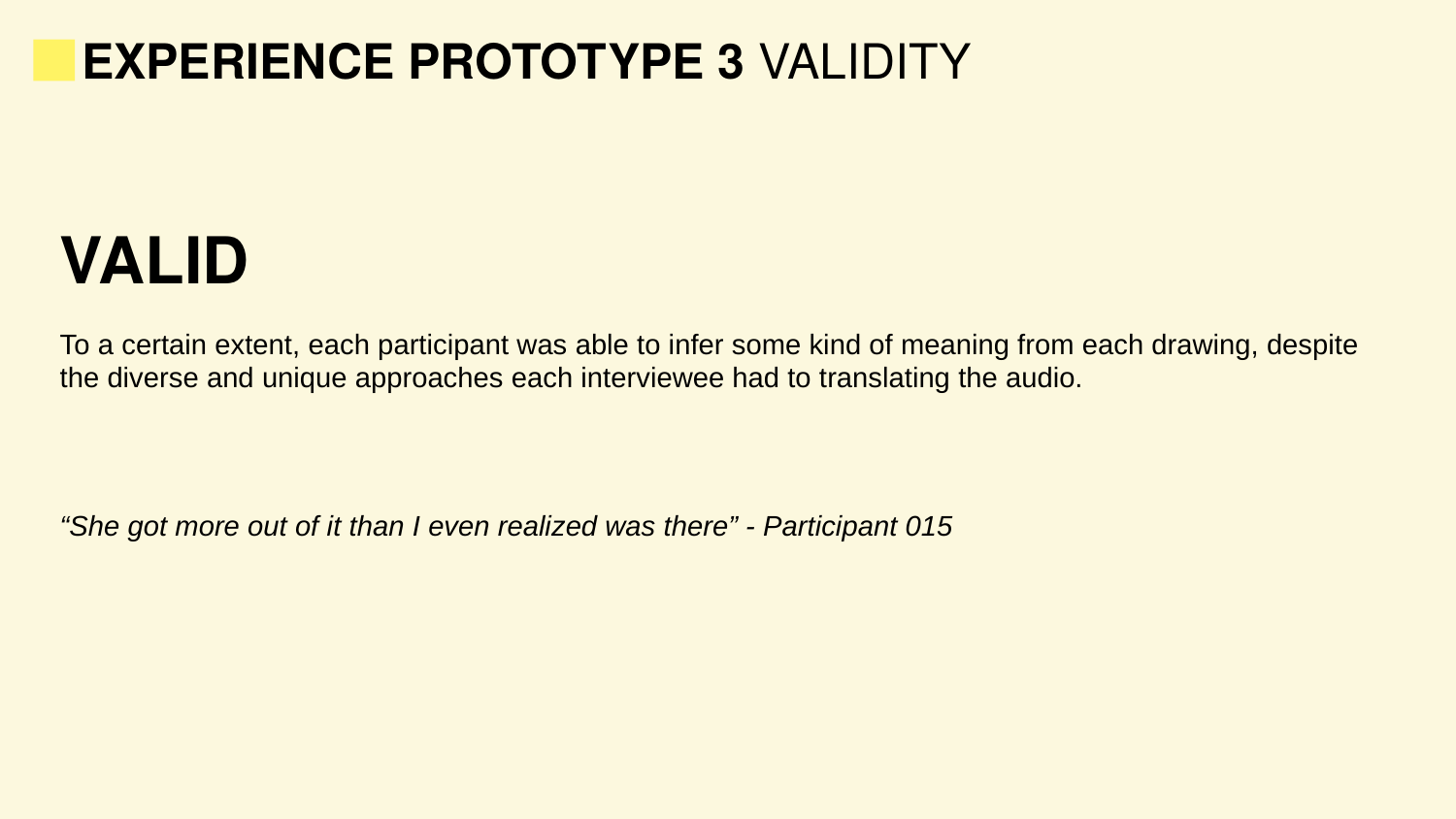

EXPERIENCE PROTOTYPE 3 VALIDITY

VALID
To a certain extent, each participant was able to infer some kind of meaning from each drawing, despite the diverse and unique approaches each interviewee had to translating the audio.
“She got more out of it than I even realized was there” - Participant 015